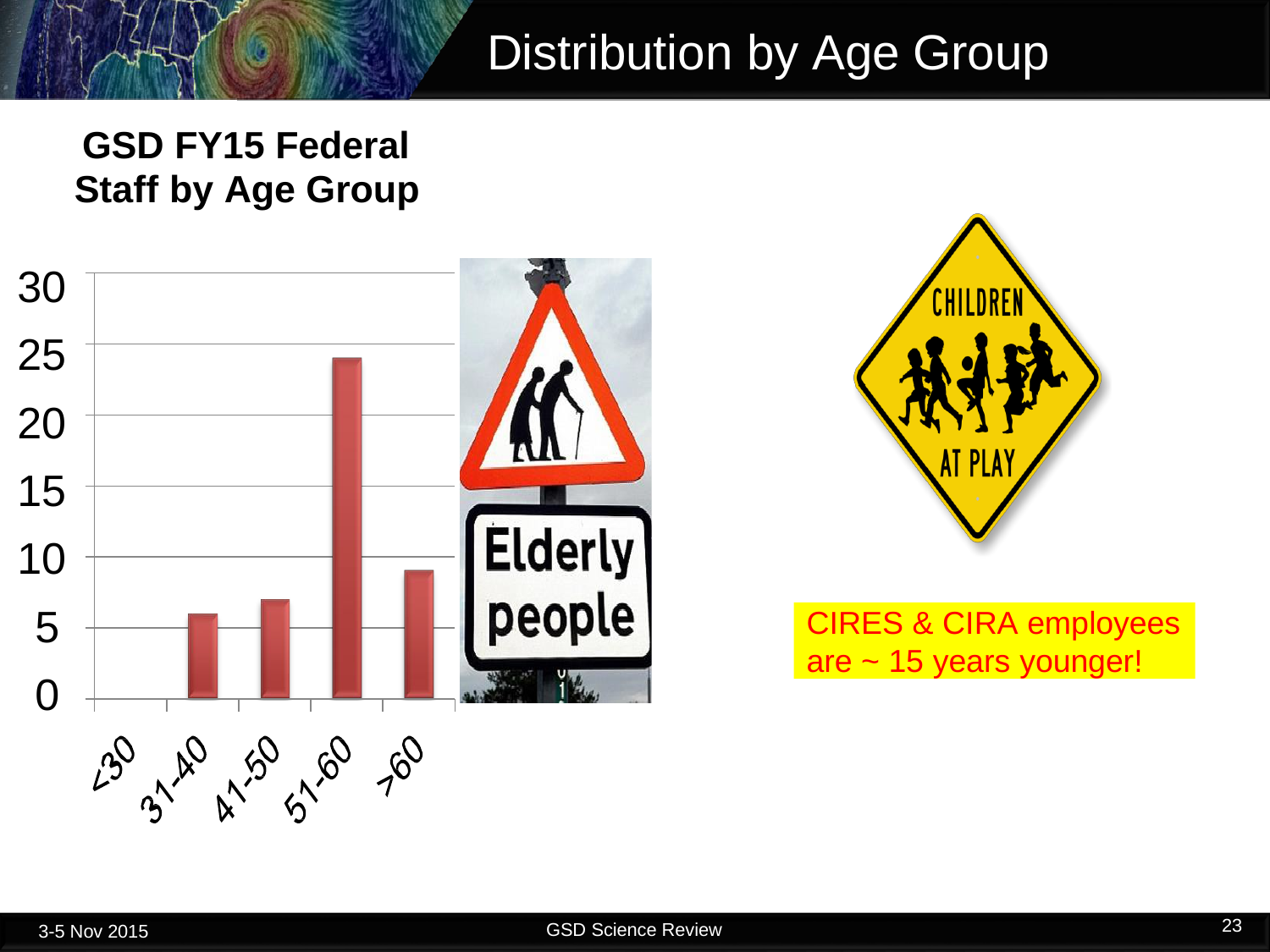

# Distribution by Age Group
GSD FY15 Federal
Staff by Age Group

30
25
20
15
10
5
0

CIRES & CIRA employees
are ~ 15 years younger!

23
GSD Science Review
3-5 Nov 2015